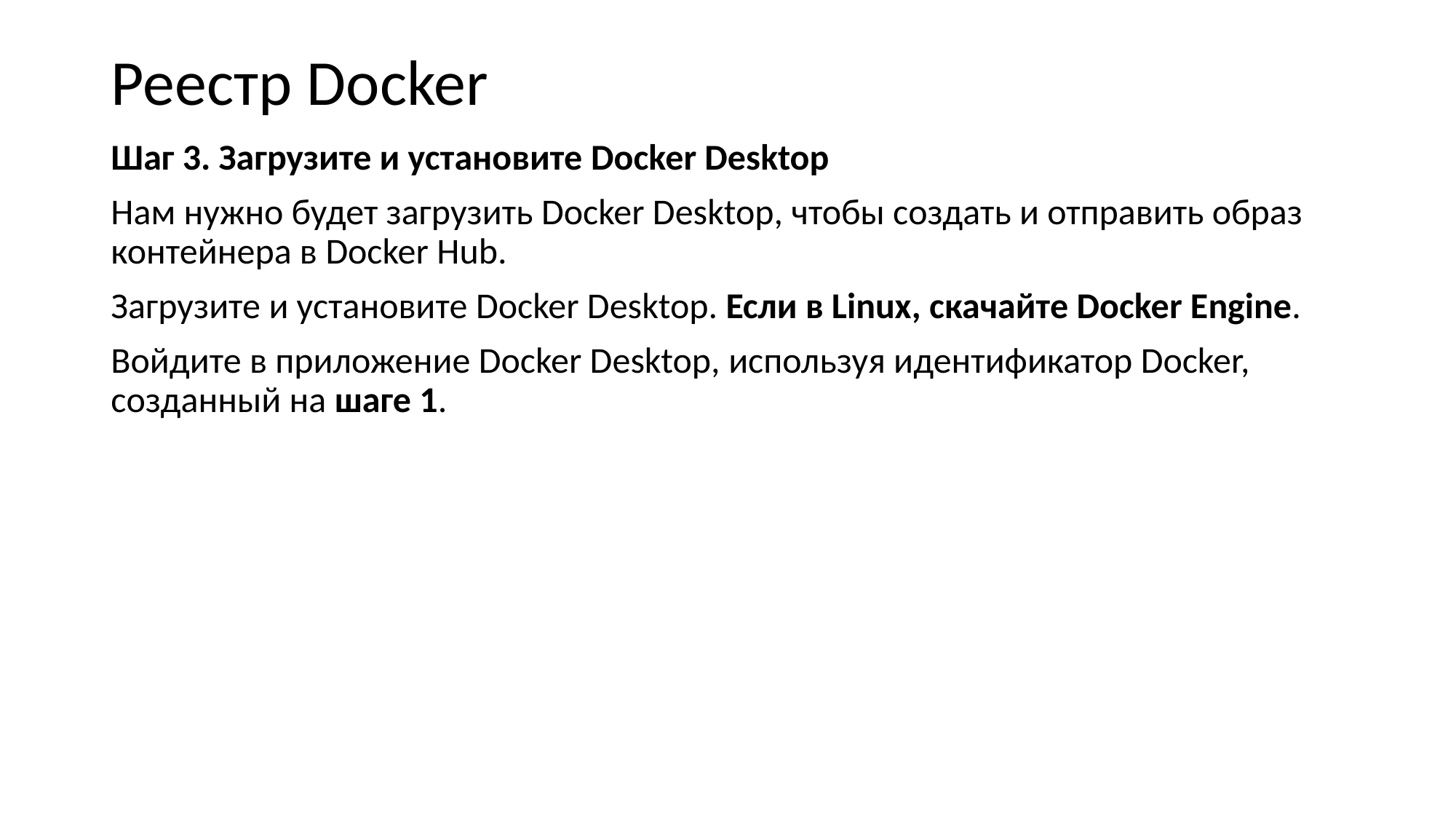

# Реестр Docker
Шаг 3. Загрузите и установите Docker Desktop
Нам нужно будет загрузить Docker Desktop, чтобы создать и отправить образ контейнера в Docker Hub.
Загрузите и установите Docker Desktop. Если в Linux, скачайте Docker Engine.
Войдите в приложение Docker Desktop, используя идентификатор Docker, созданный на шаге 1.